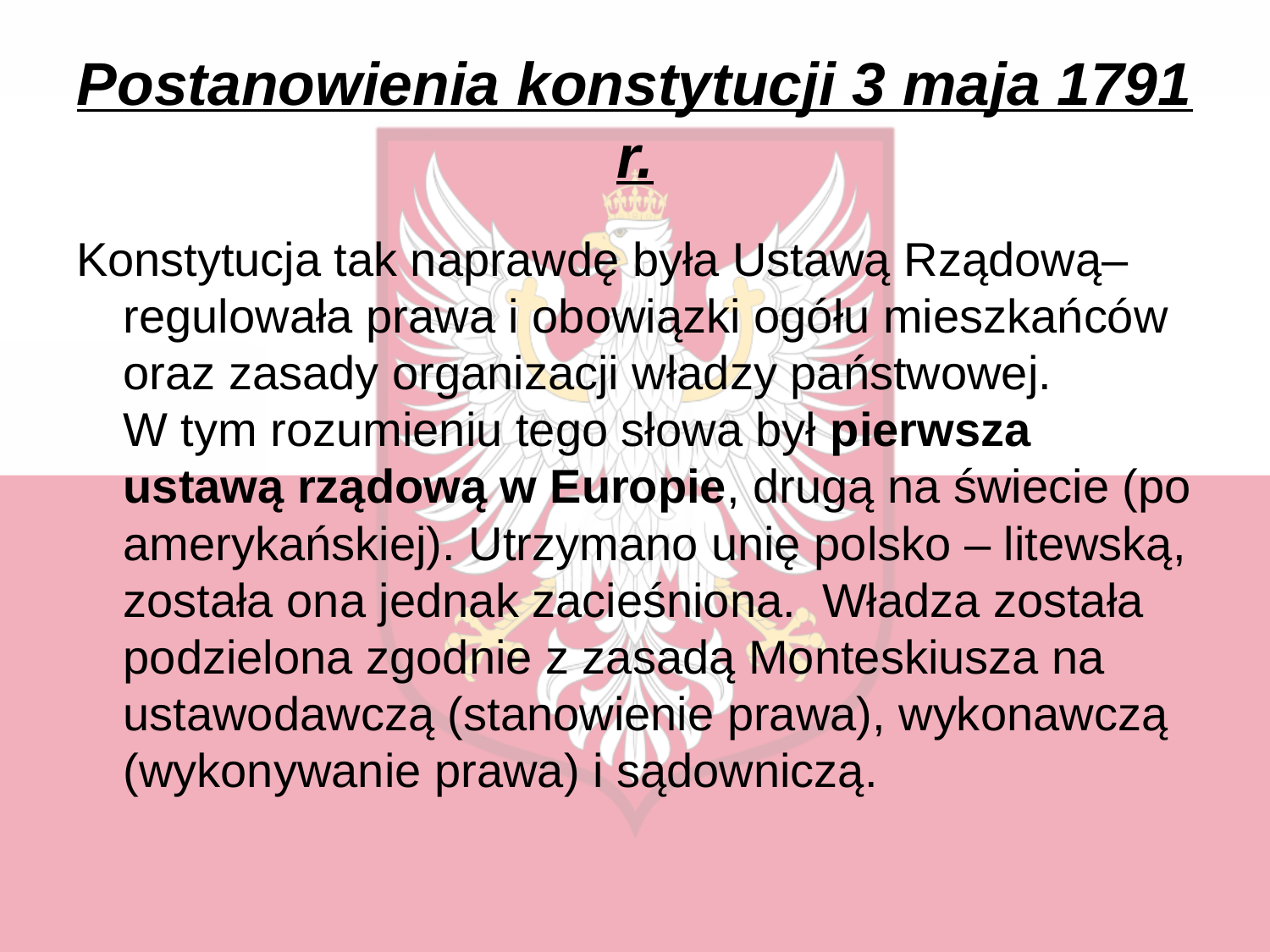

# Postanowienia konstytucji 3 maja 1791 r.
Konstytucja tak naprawdę była Ustawą Rządową– regulowała prawa i obowiązki ogółu mieszkańców oraz zasady organizacji władzy państwowej. W tym rozumieniu tego słowa był pierwsza ustawą rządową w Europie, drugą na świecie (po amerykańskiej). Utrzymano unię polsko – litewską, została ona jednak zacieśniona.  Władza została podzielona zgodnie z zasadą Monteskiusza na ustawodawczą (stanowienie prawa), wykonawczą (wykonywanie prawa) i sądowniczą.